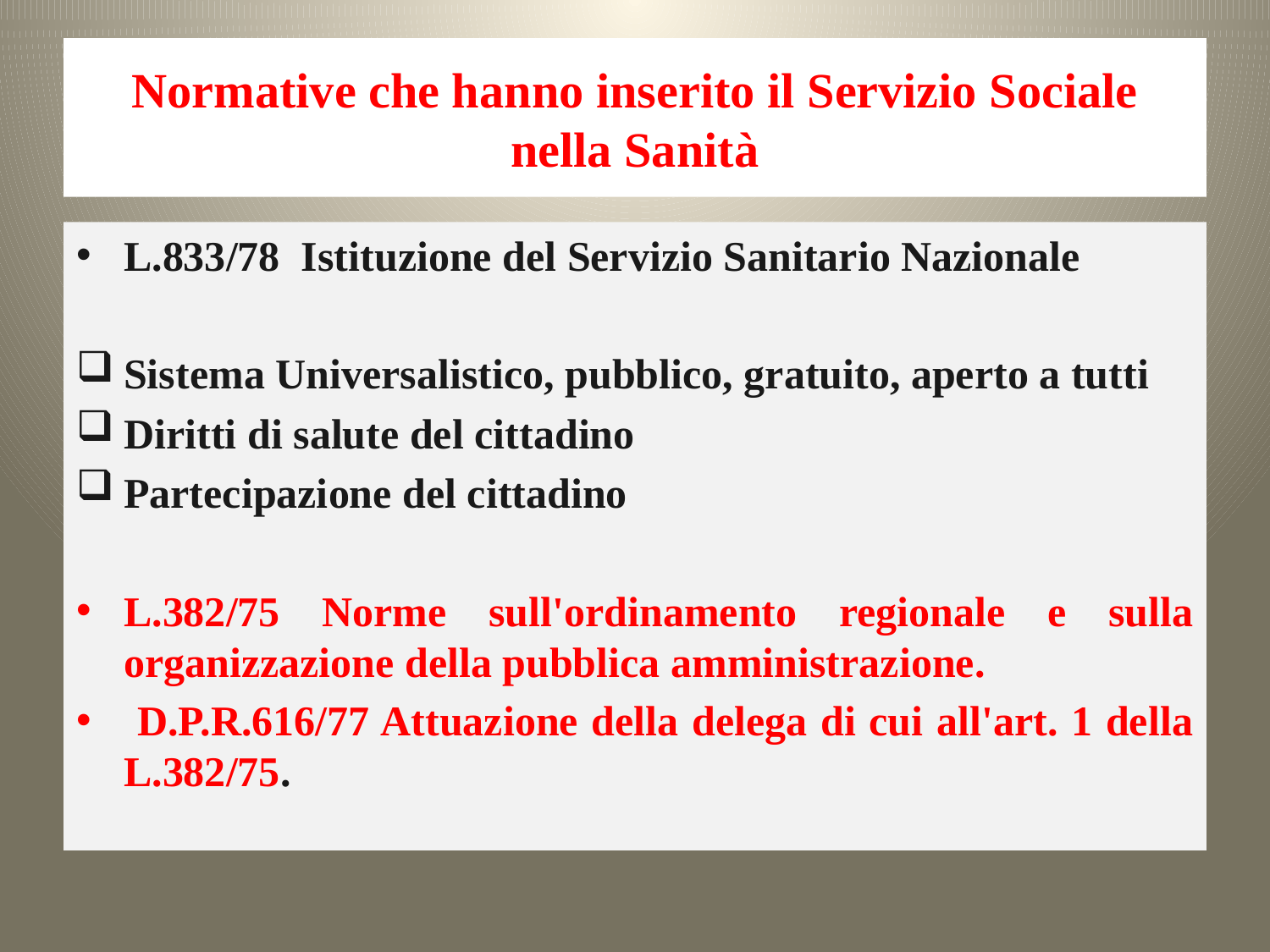

# Normative che hanno inserito il Servizio Sociale nella Sanità
L.833/78  Istituzione del Servizio Sanitario Nazionale

Sistema Universalistico, pubblico, gratuito, aperto a tutti
Diritti di salute del cittadino
Partecipazione del cittadino

L.382/75 Norme sull'ordinamento regionale e sulla organizzazione della pubblica amministrazione.
 D.P.R.616/77 Attuazione della delega di cui all'art. 1 della L.382/75.